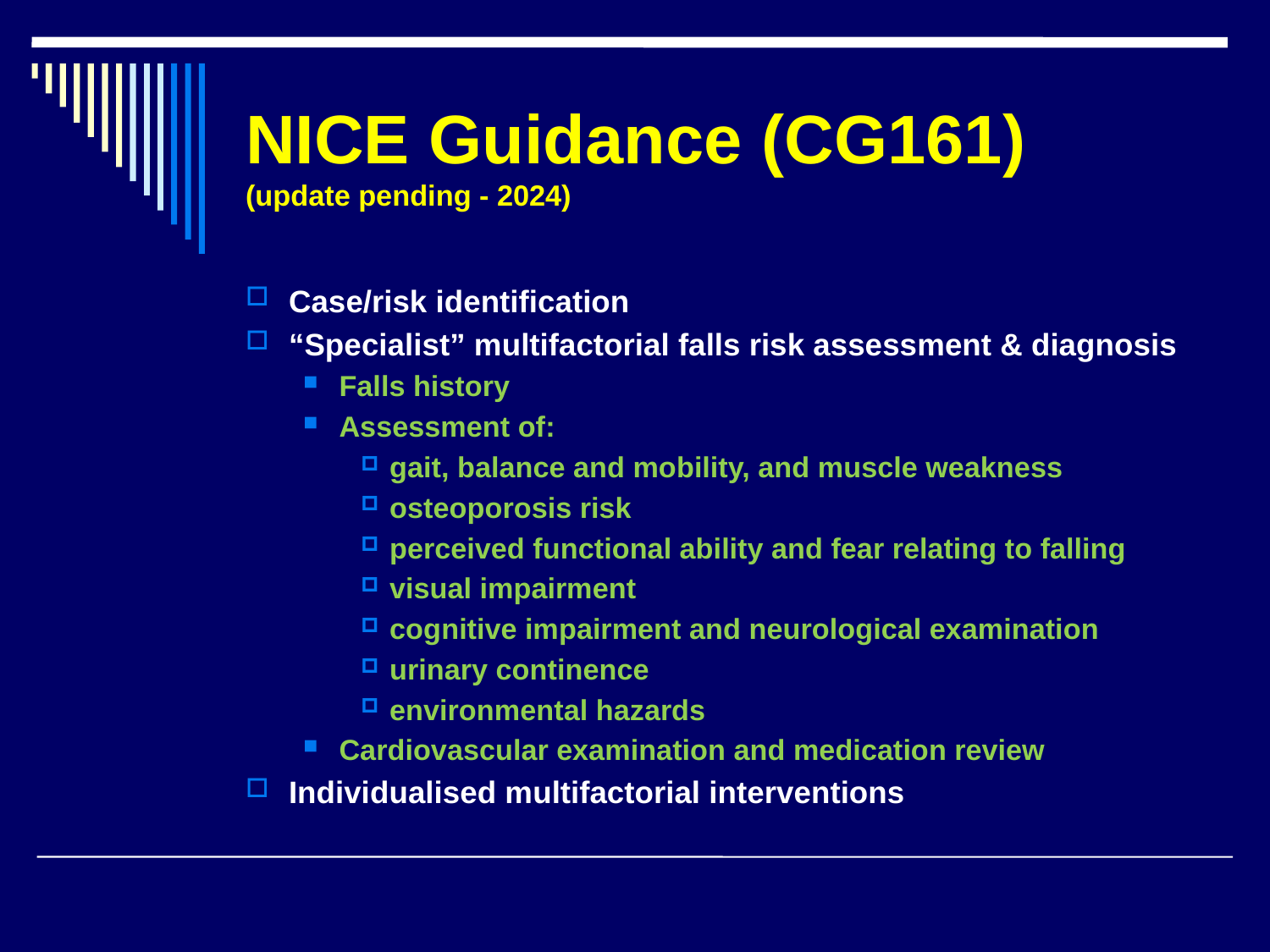

# NICE Guidance (CG161) (update pending - 2024)
Case/risk identification
“Specialist” multifactorial falls risk assessment & diagnosis
Falls history
Assessment of:
gait, balance and mobility, and muscle weakness
osteoporosis risk
perceived functional ability and fear relating to falling
visual impairment
cognitive impairment and neurological examination
urinary continence
environmental hazards
Cardiovascular examination and medication review
Individualised multifactorial interventions